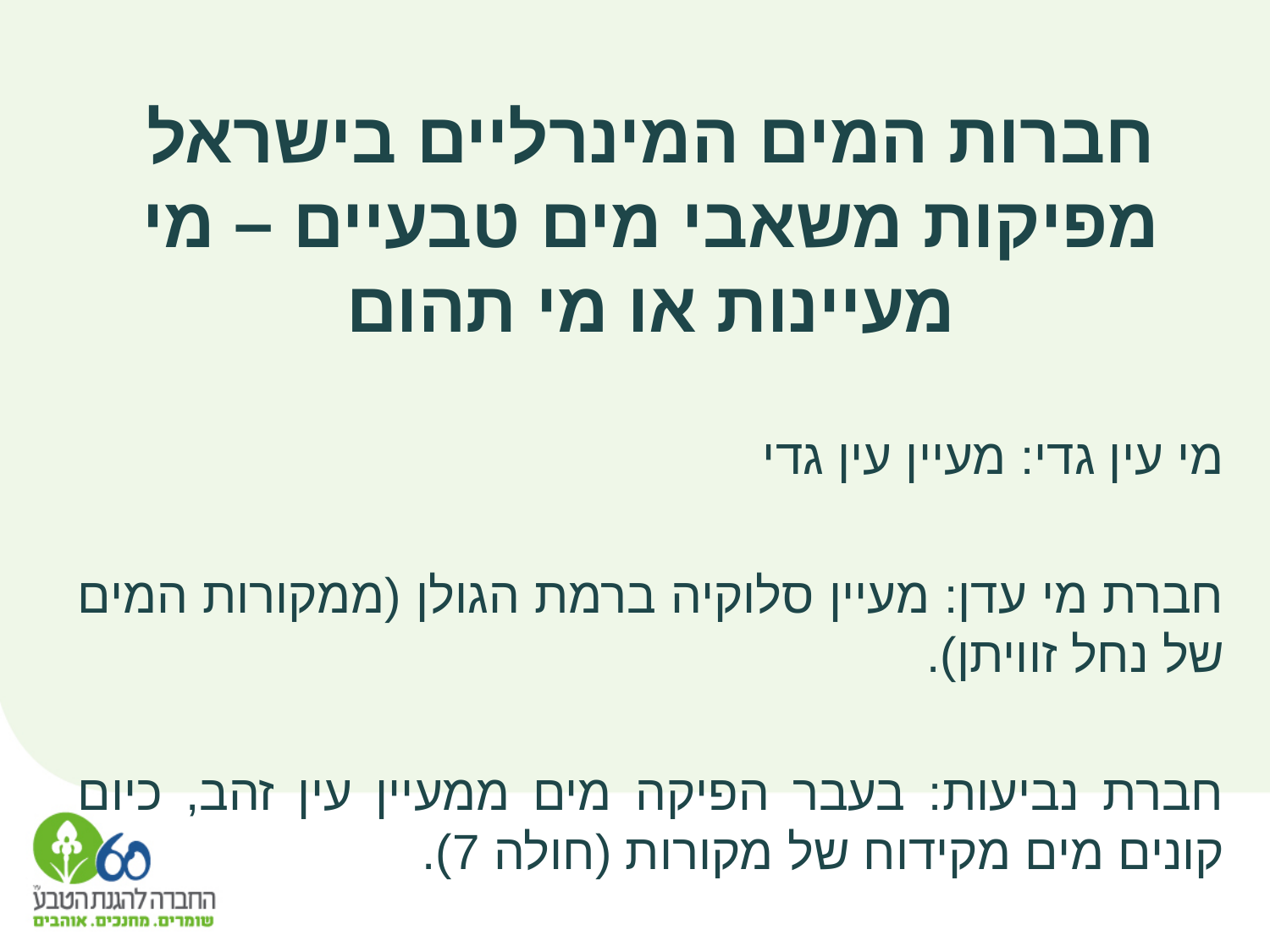

חברות המים המינרליים בישראל מפיקות משאבי מים טבעיים – מי מעיינות או מי תהום

מי עין גדי: מעיין עין גדי

חברת מי עדן: מעיין סלוקיה ברמת הגולן (ממקורות המים של נחל זוויתן).

חברת נביעות: בעבר הפיקה מים ממעיין עין זהב, כיום קונים מים מקידוח של מקורות (חולה 7).